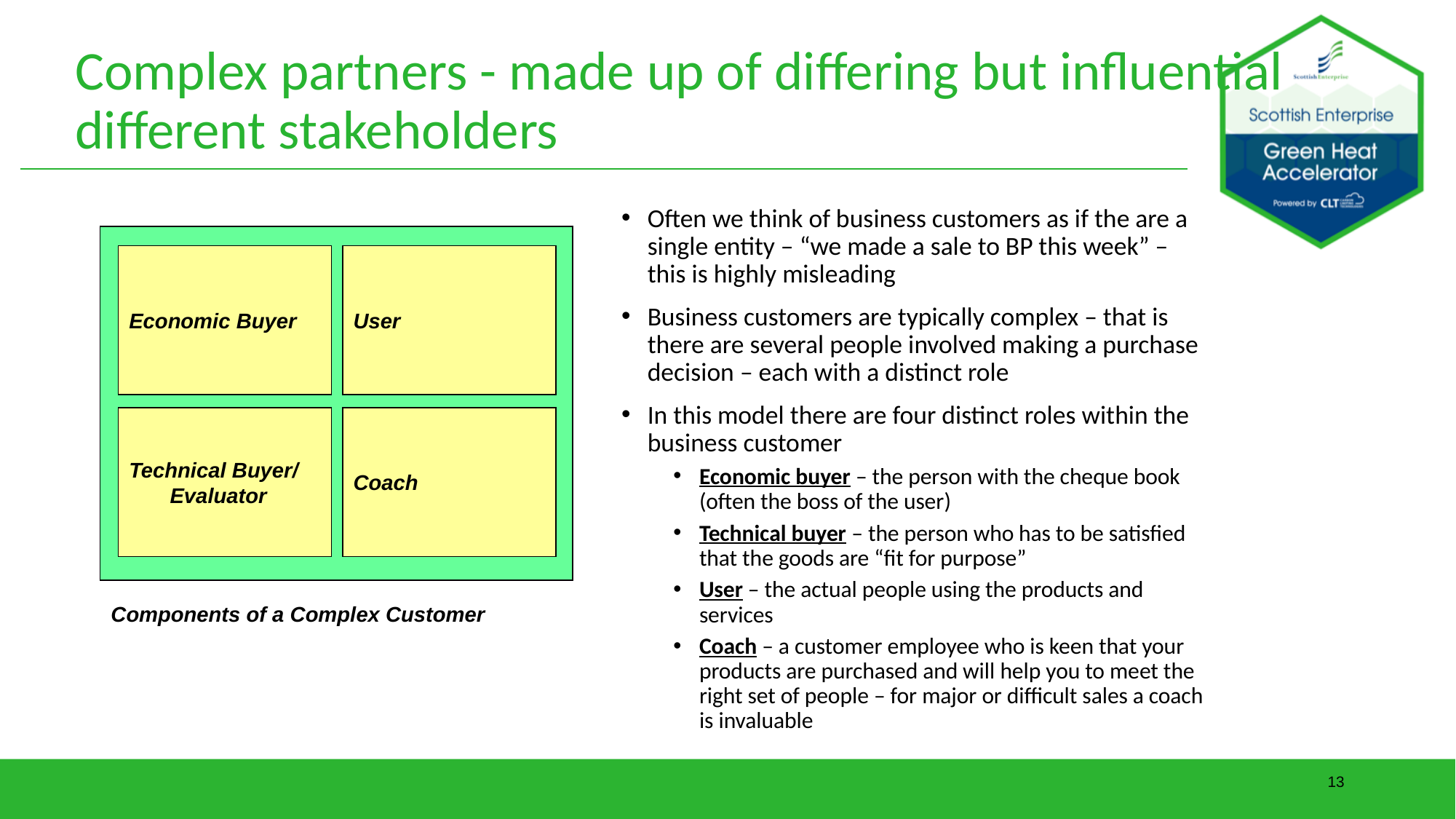

# Complex partners - made up of differing but influential different stakeholders
Often we think of business customers as if the are a single entity – “we made a sale to BP this week” – this is highly misleading
Business customers are typically complex – that is there are several people involved making a purchase decision – each with a distinct role
In this model there are four distinct roles within the business customer
Economic buyer – the person with the cheque book (often the boss of the user)
Technical buyer – the person who has to be satisfied that the goods are “fit for purpose”
User – the actual people using the products and services
Coach – a customer employee who is keen that your products are purchased and will help you to meet the right set of people – for major or difficult sales a coach is invaluable

Economic Buyer
User
Technical Buyer/ Evaluator
Coach
Components of a Complex Customer
13